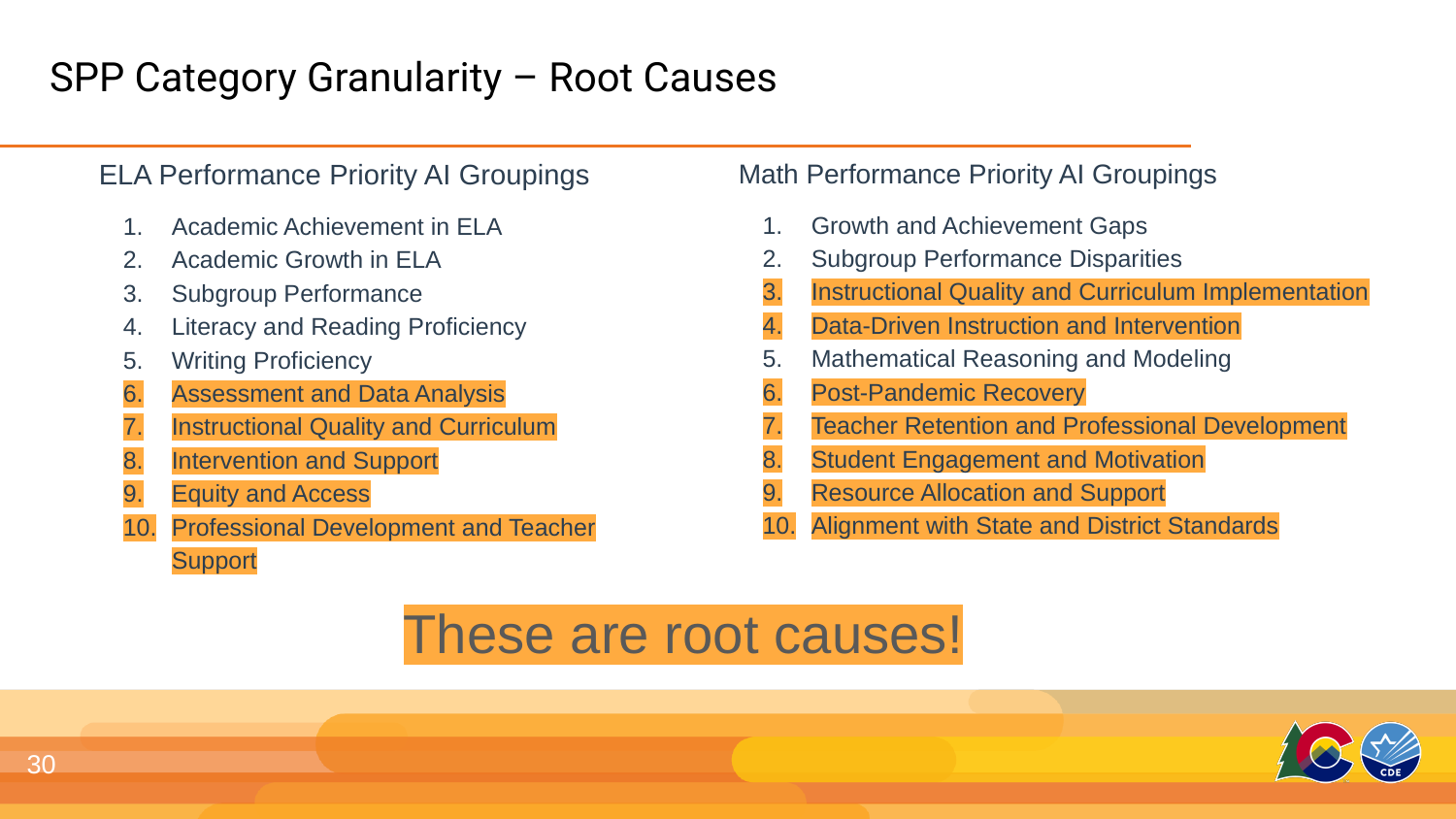

# SPP Category Granularity – Root Causes
ELA Performance Priority AI Groupings
Academic Achievement in ELA
Academic Growth in ELA
Subgroup Performance
Literacy and Reading Proficiency
Writing Proficiency
Assessment and Data Analysis
Instructional Quality and Curriculum
Intervention and Support
Equity and Access
Professional Development and Teacher Support
Math Performance Priority AI Groupings
Growth and Achievement Gaps
Subgroup Performance Disparities
Instructional Quality and Curriculum Implementation
Data-Driven Instruction and Intervention
Mathematical Reasoning and Modeling
Post-Pandemic Recovery
Teacher Retention and Professional Development
Student Engagement and Motivation
Resource Allocation and Support
Alignment with State and District Standards
These are root causes!